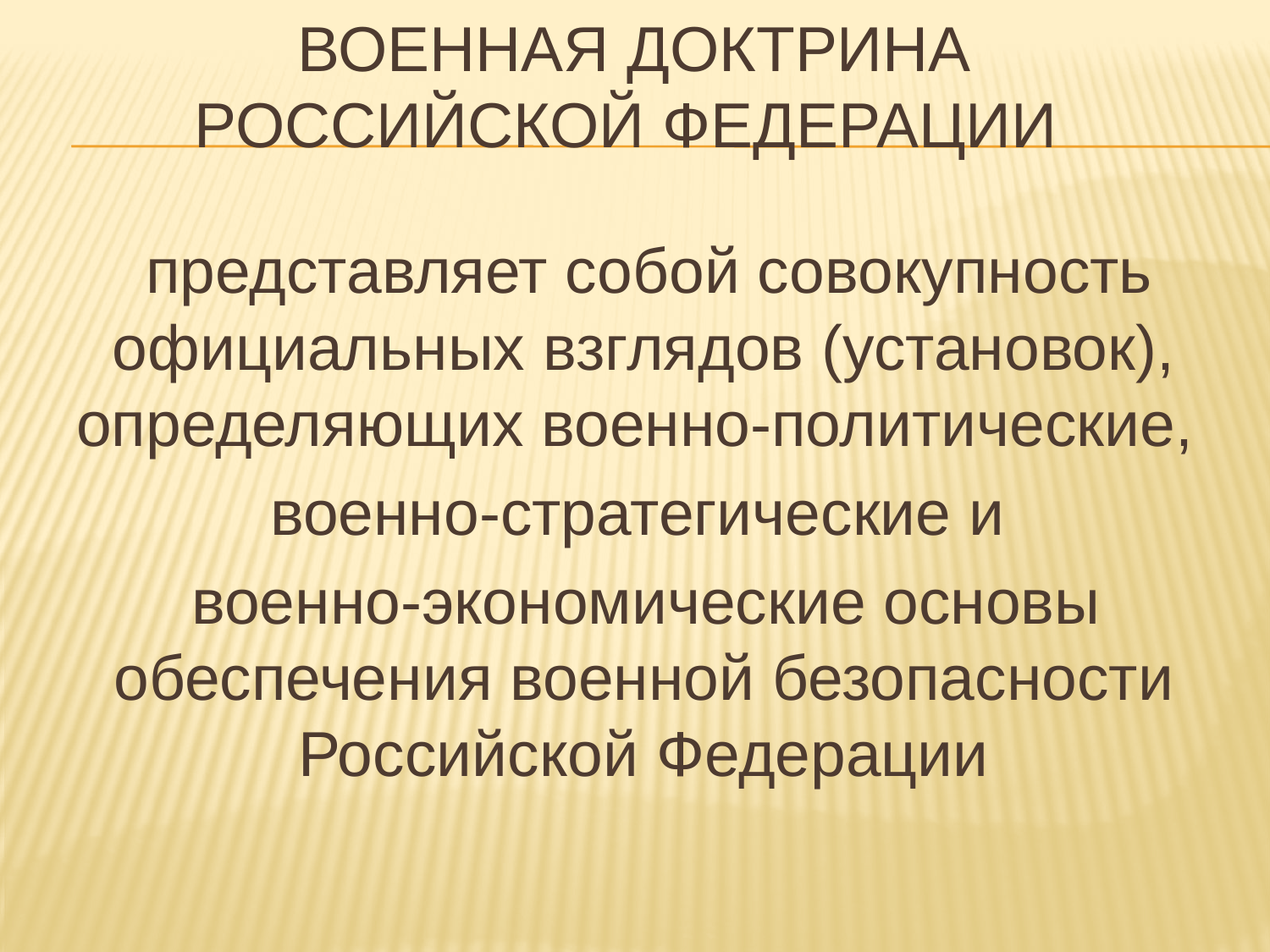

# Военная доктрина Российской Федерации
   представляет собой совокупность официальных взглядов (установок), определяющих военно-политические,
   военно-стратегические и
   военно-экономические основы обеспечения военной безопасности Российской Федерации